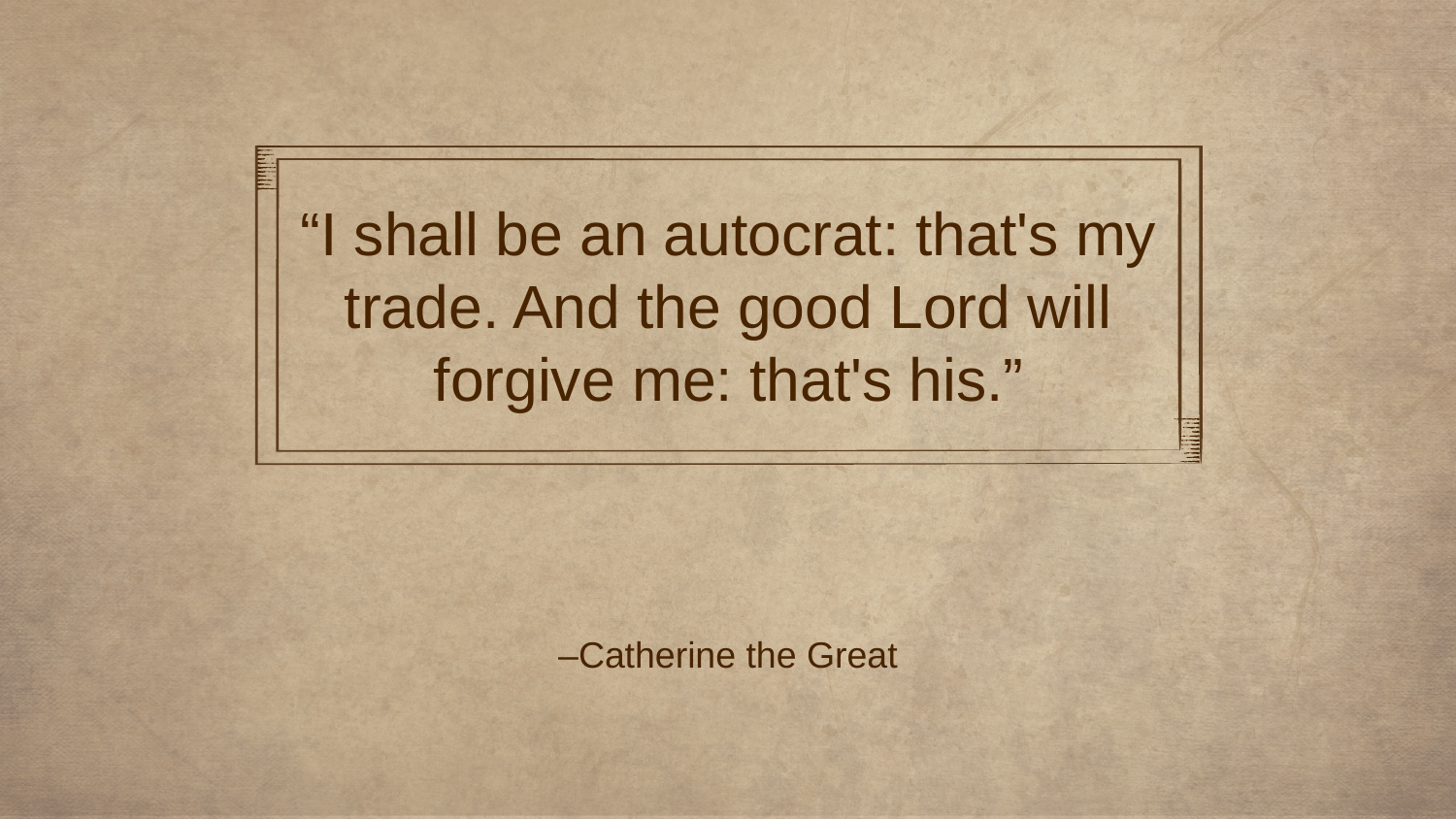

“I shall be an autocrat: that's my trade. And the good Lord will forgive me: that's his.”

# –Catherine the Great